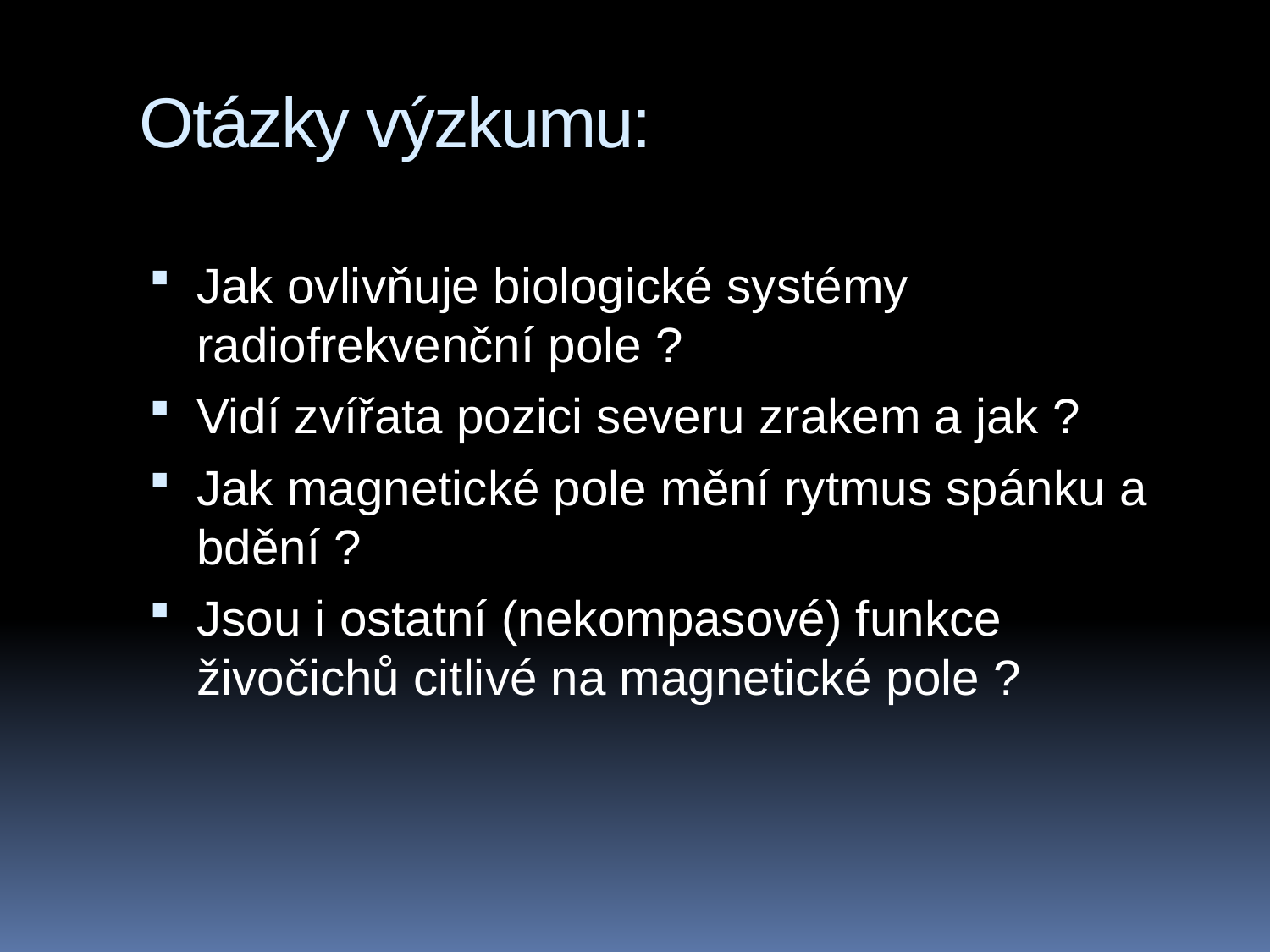

# Otázky výzkumu:
Jak ovlivňuje biologické systémy radiofrekvenční pole ?
Vidí zvířata pozici severu zrakem a jak ?
Jak magnetické pole mění rytmus spánku a bdění ?
Jsou i ostatní (nekompasové) funkce živočichů citlivé na magnetické pole ?